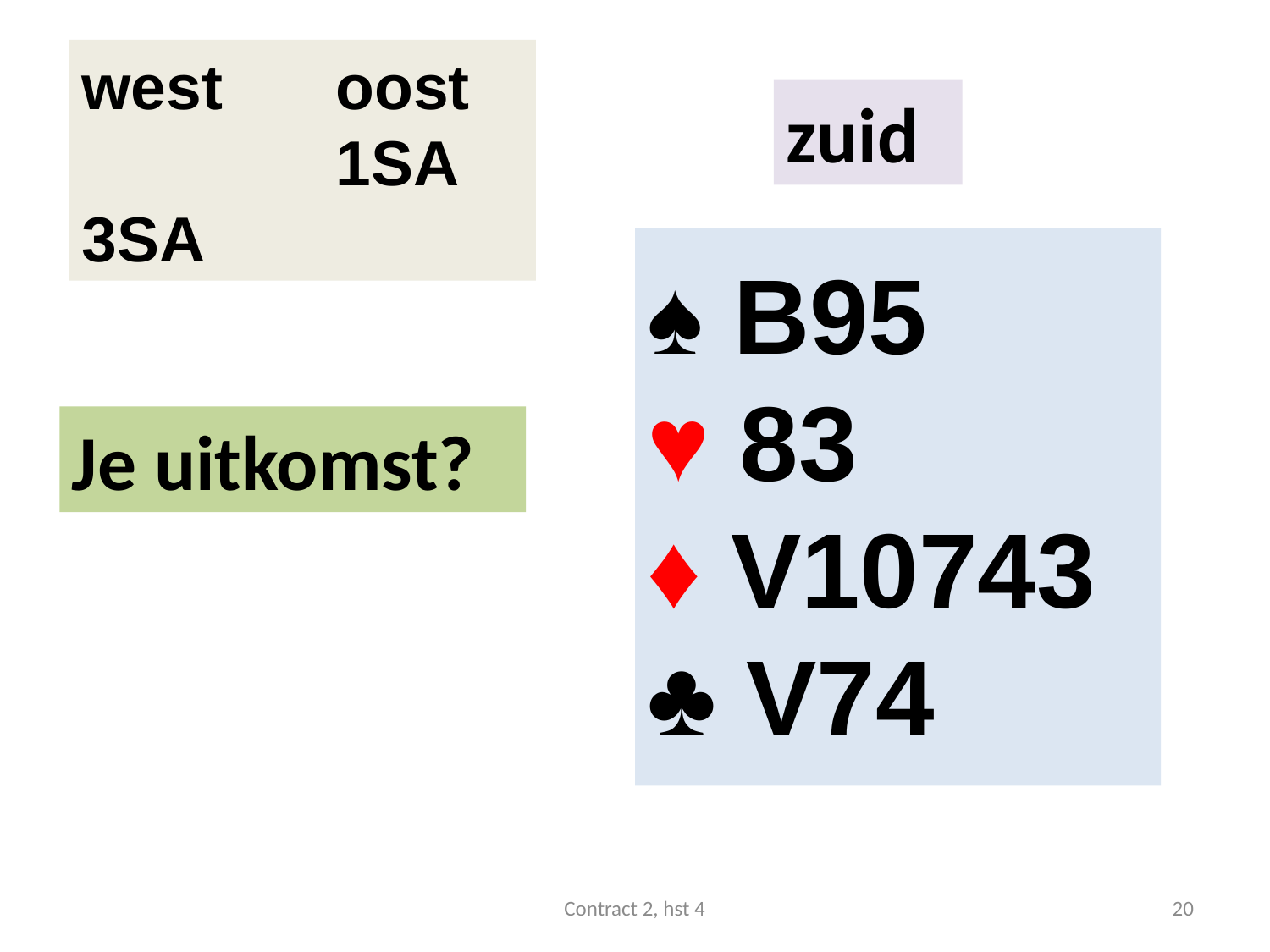

west	oost
	 	1SA
3SA
zuid
♠ B95
♥ 83
♦ V10743
♣ V74
Je uitkomst?
Contract 2, hst 4
20